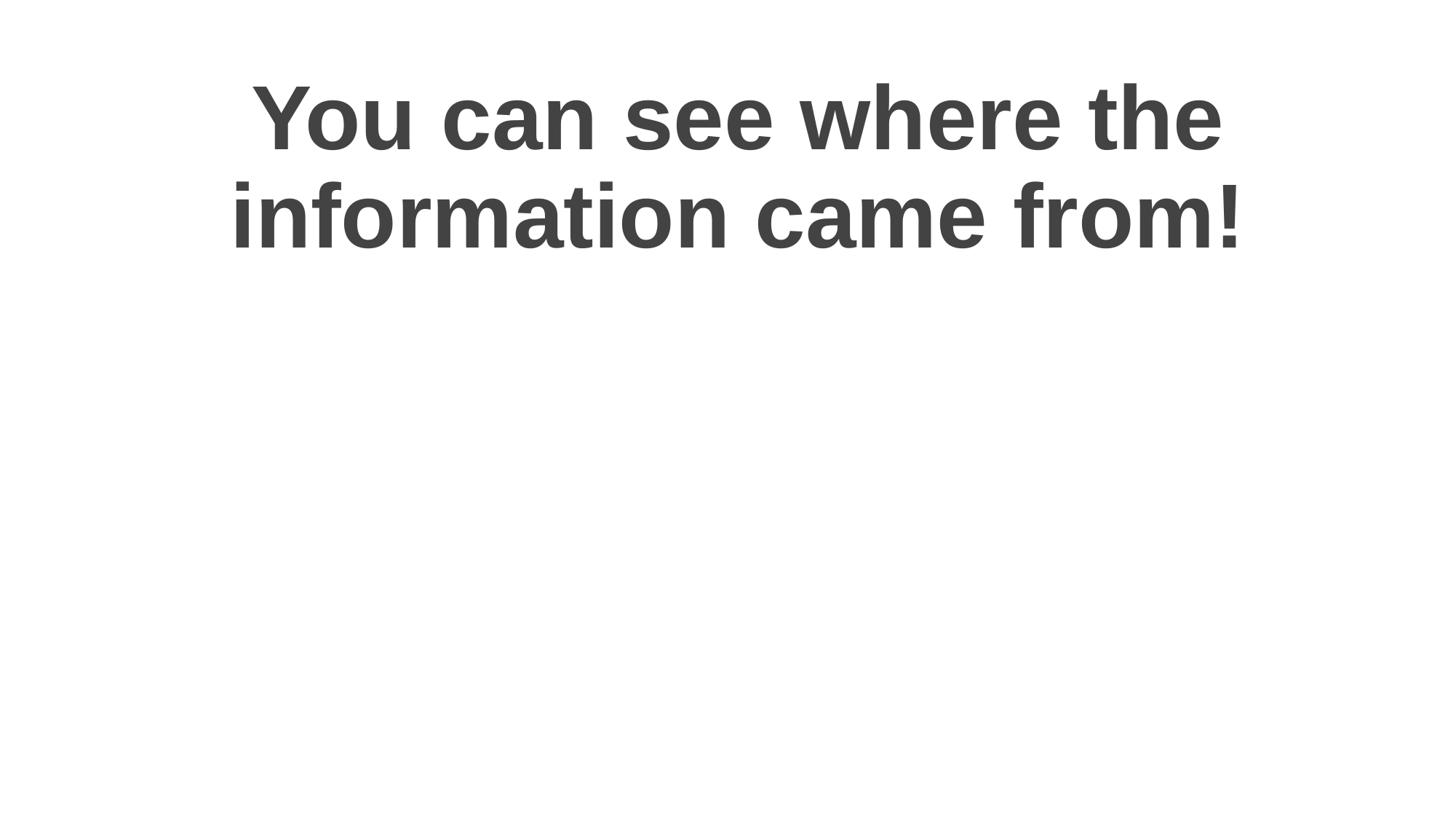

# You can see where the information came from!